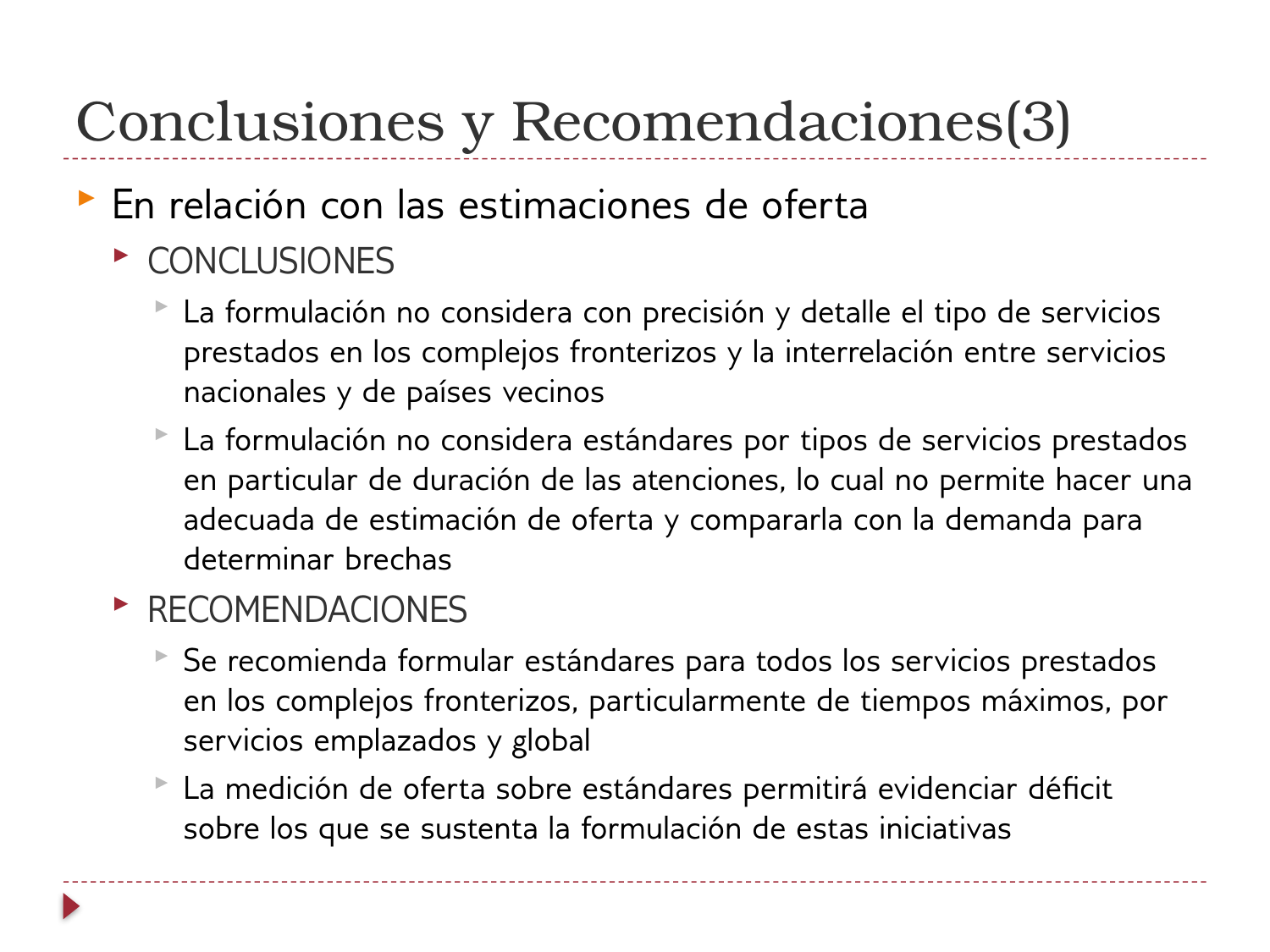

# Conclusiones y Recomendaciones(3)
En relación con las estimaciones de oferta
CONCLUSIONES
La formulación no considera con precisión y detalle el tipo de servicios prestados en los complejos fronterizos y la interrelación entre servicios nacionales y de países vecinos
La formulación no considera estándares por tipos de servicios prestados en particular de duración de las atenciones, lo cual no permite hacer una adecuada de estimación de oferta y compararla con la demanda para determinar brechas
RECOMENDACIONES
Se recomienda formular estándares para todos los servicios prestados en los complejos fronterizos, particularmente de tiempos máximos, por servicios emplazados y global
La medición de oferta sobre estándares permitirá evidenciar déficit sobre los que se sustenta la formulación de estas iniciativas